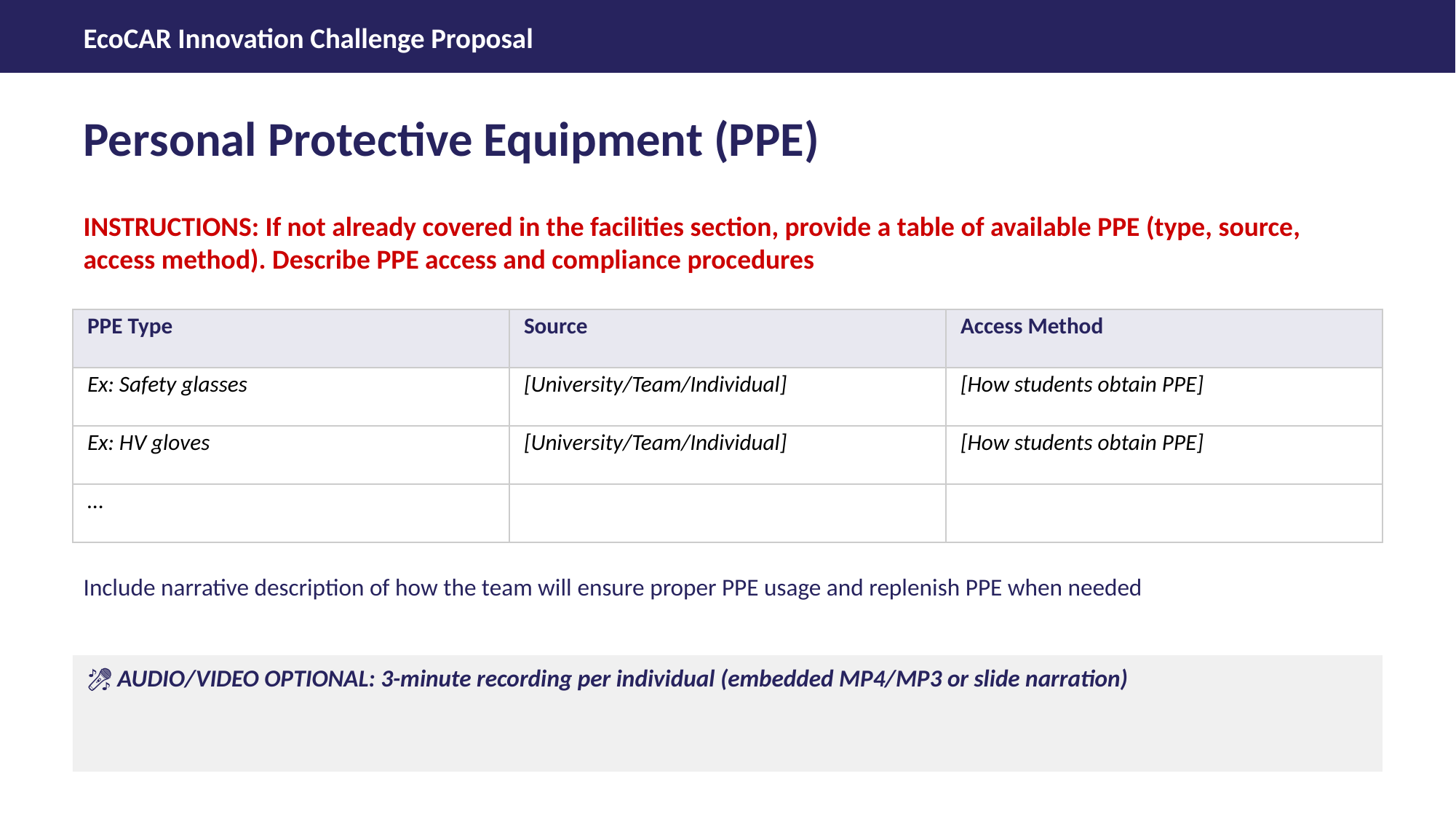

Personal Protective Equipment (PPE)
INSTRUCTIONS: If not already covered in the facilities section, provide a table of available PPE (type, source, access method). Describe PPE access and compliance procedures
| PPE Type | Source | Access Method |
| --- | --- | --- |
| Ex: Safety glasses | [University/Team/Individual] | [How students obtain PPE] |
| Ex: HV gloves | [University/Team/Individual] | [How students obtain PPE] |
| … |  |  |
Include narrative description of how the team will ensure proper PPE usage and replenish PPE when needed
🎤 AUDIO/VIDEO OPTIONAL: 3-minute recording per individual (embedded MP4/MP3 or slide narration)